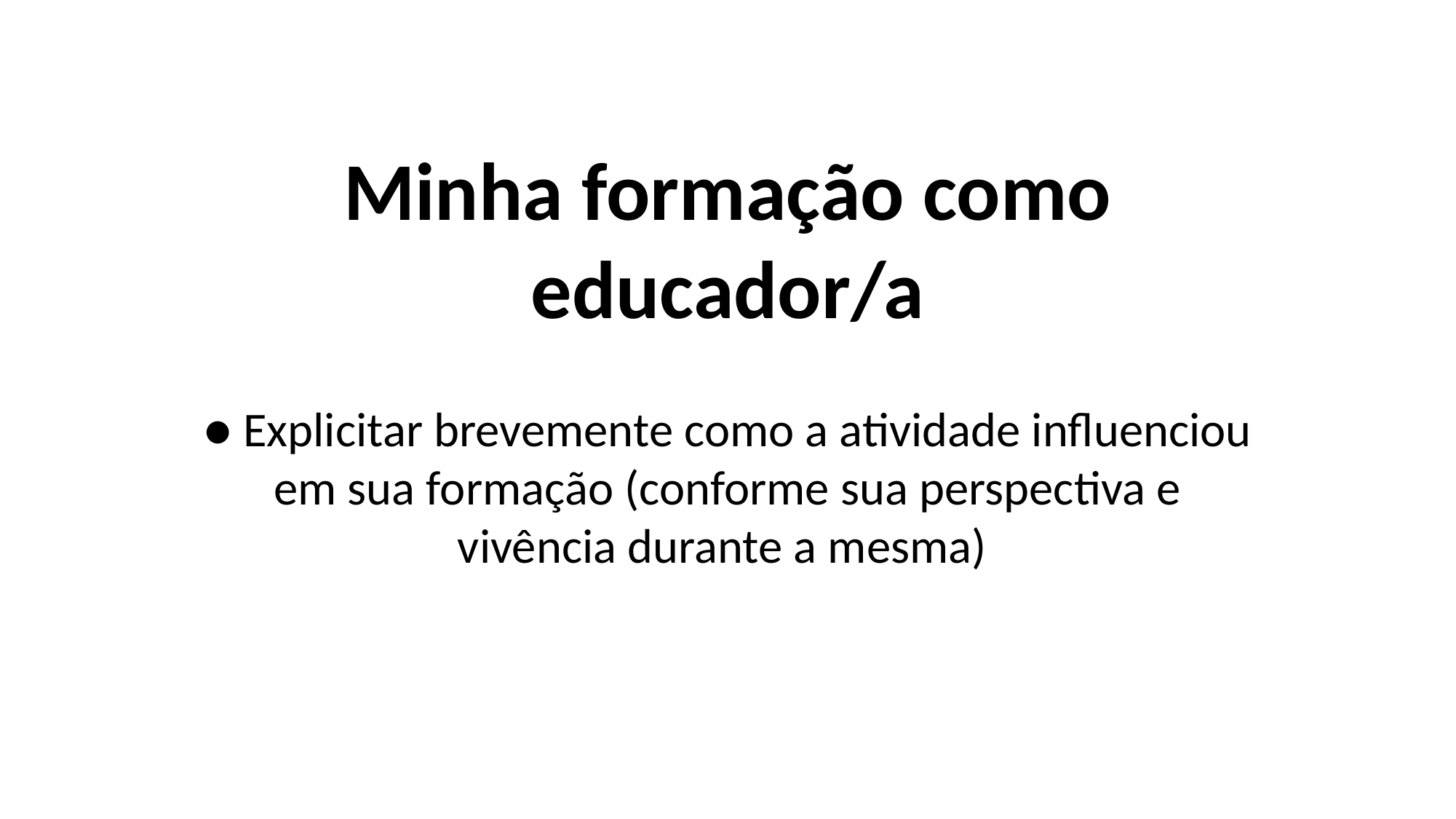

Minha formação como educador/a

● Explicitar brevemente como a atividade influenciou em sua formação (conforme sua perspectiva e vivência durante a mesma)